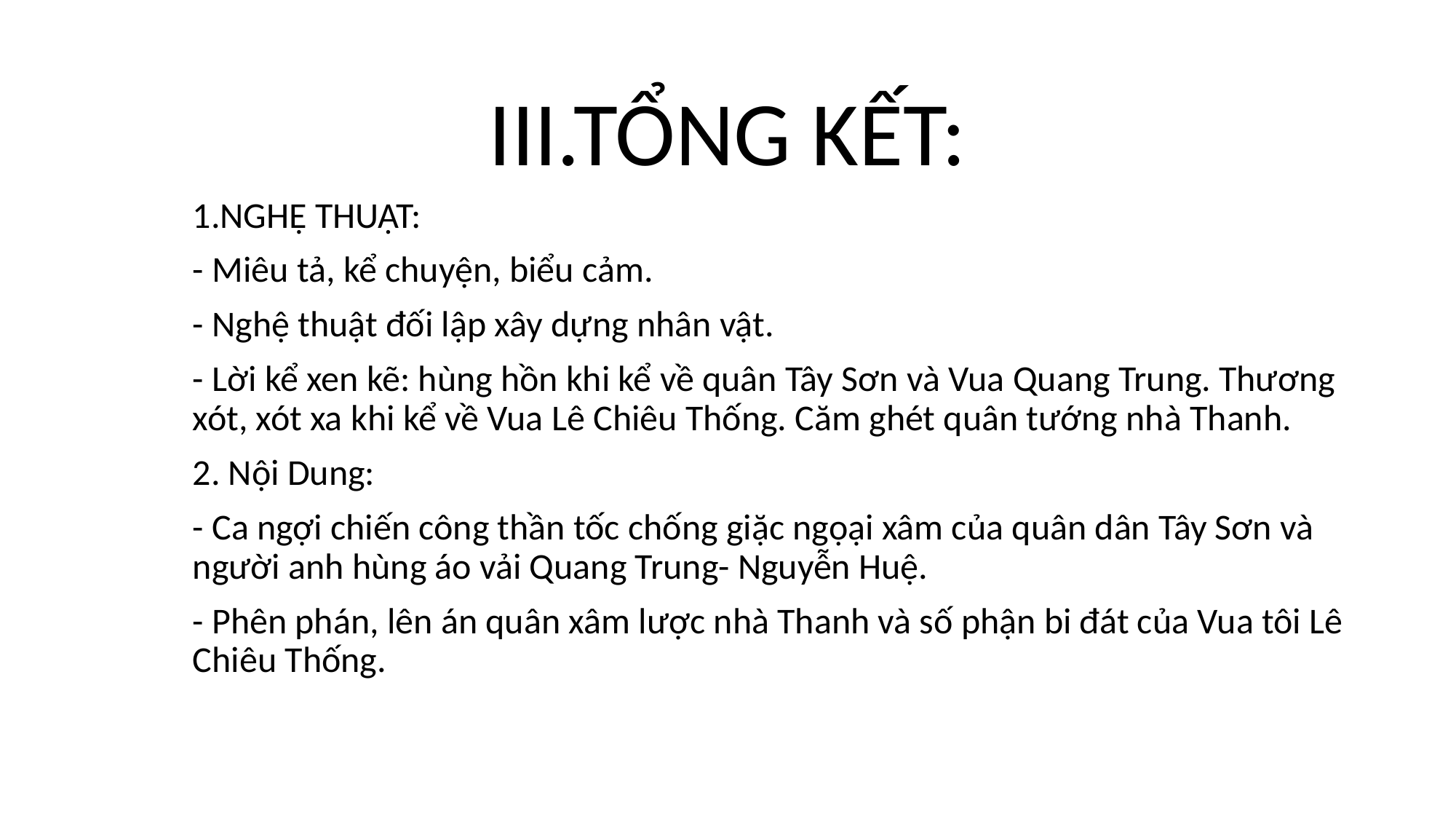

# III.TỔNG KẾT:
1.NGHỆ THUẬT:
- Miêu tả, kể chuyện, biểu cảm.
- Nghệ thuật đối lập xây dựng nhân vật.
- Lời kể xen kẽ: hùng hồn khi kể về quân Tây Sơn và Vua Quang Trung. Thương xót, xót xa khi kể về Vua Lê Chiêu Thống. Căm ghét quân tướng nhà Thanh.
2. Nội Dung:
- Ca ngợi chiến công thần tốc chống giặc ngọại xâm của quân dân Tây Sơn và người anh hùng áo vải Quang Trung- Nguyễn Huệ.
- Phên phán, lên án quân xâm lược nhà Thanh và số phận bi đát của Vua tôi Lê Chiêu Thống.